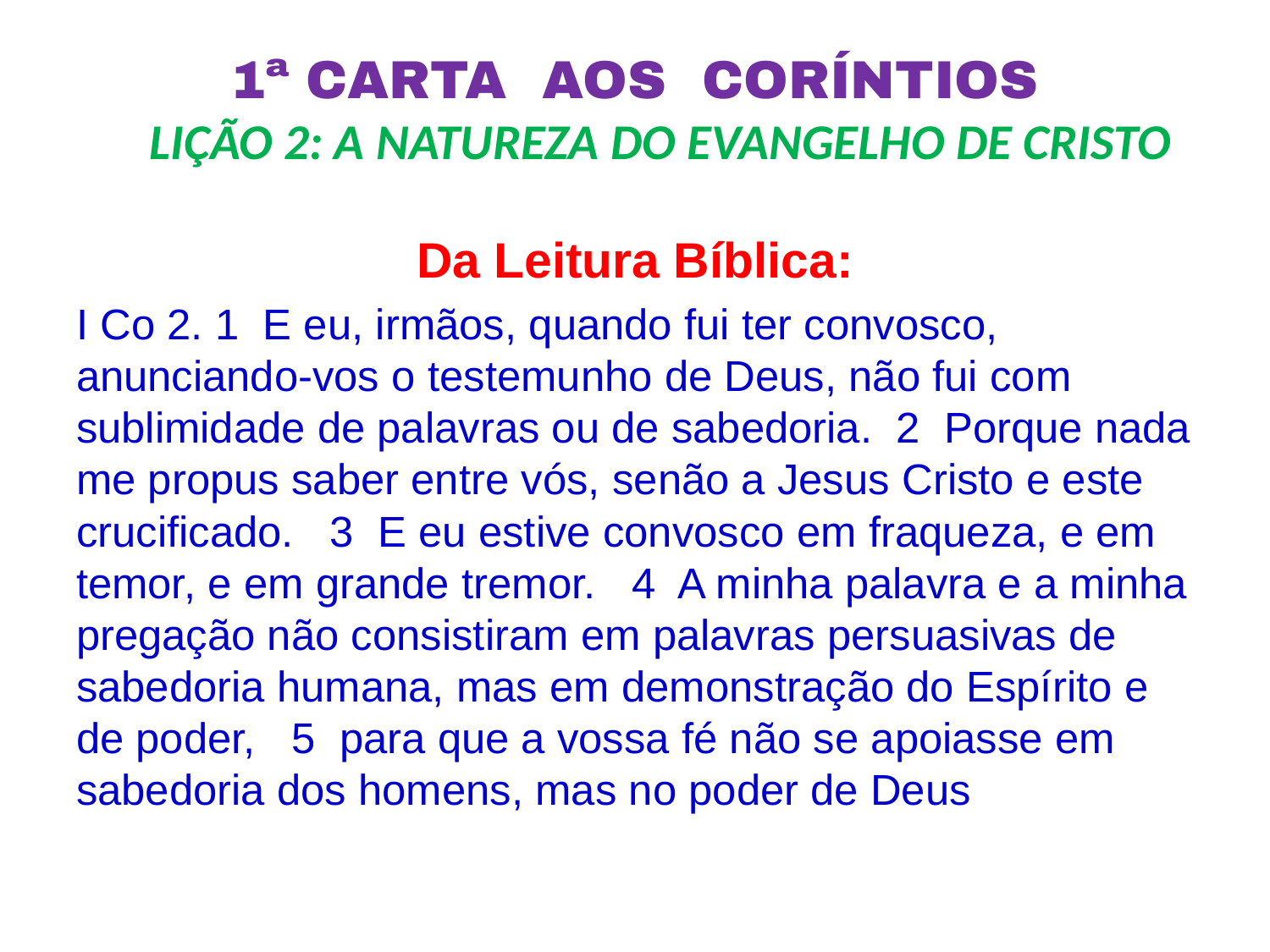

# 1ª CARTA  AOS  CORÍNTIOS LIÇÃO 2: A NATUREZA DO EVANGELHO DE CRISTO
Da Leitura Bíblica:
I Co 2. 1  E eu, irmãos, quando fui ter convosco, anunciando-vos o testemunho de Deus, não fui com sublimidade de palavras ou de sabedoria.  2  Porque nada me propus saber entre vós, senão a Jesus Cristo e este crucificado.   3  E eu estive convosco em fraqueza, e em temor, e em grande tremor.   4  A minha palavra e a minha pregação não consistiram em palavras persuasivas de sabedoria humana, mas em demonstração do Espírito e de poder,   5  para que a vossa fé não se apoiasse em sabedoria dos homens, mas no poder de Deus